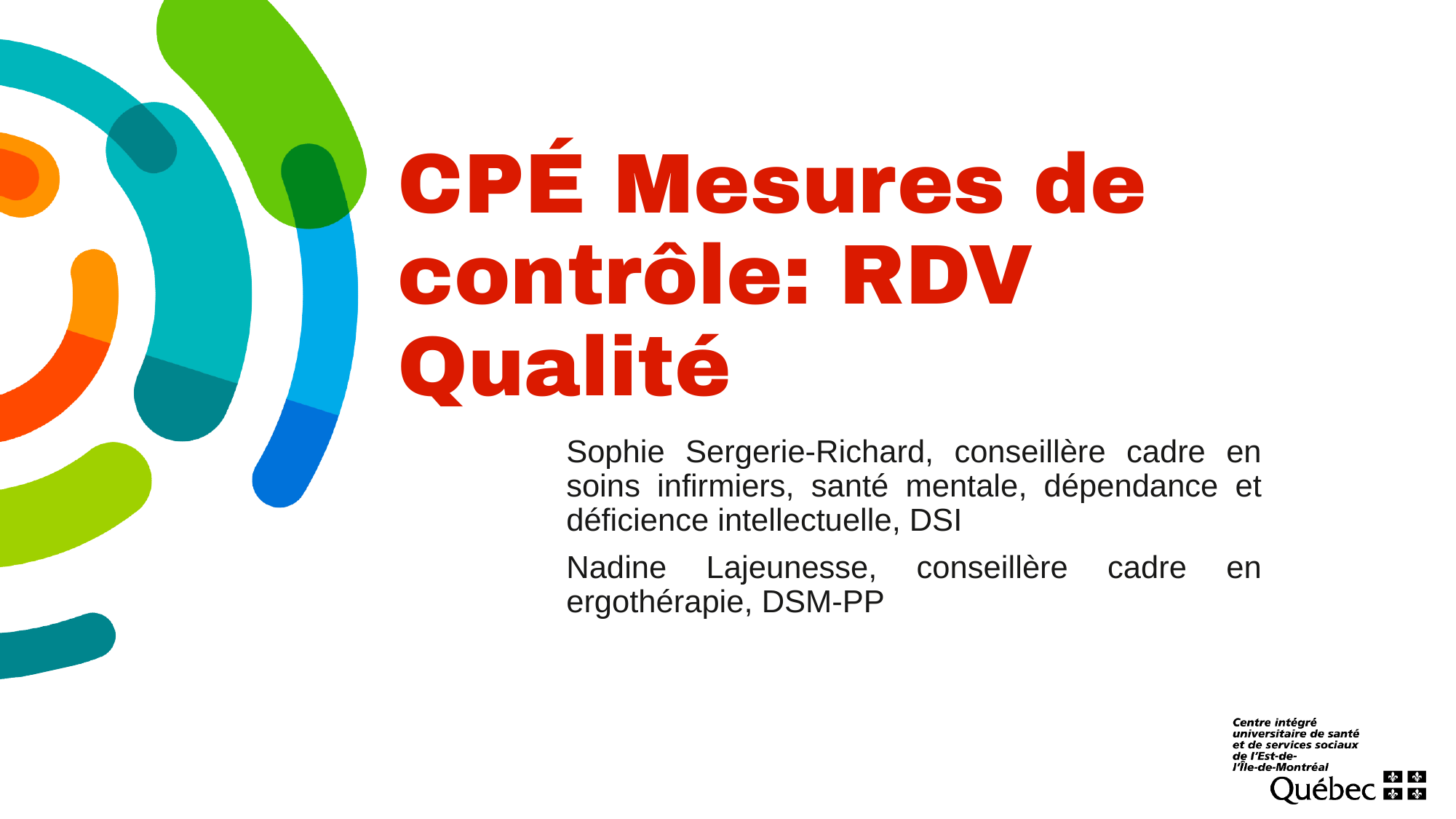

# CPÉ Mesures de contrôle: RDV Qualité
Sophie Sergerie-Richard, conseillère cadre en soins infirmiers, santé mentale, dépendance et déficience intellectuelle, DSI
Nadine Lajeunesse, conseillère cadre en ergothérapie, DSM-PP